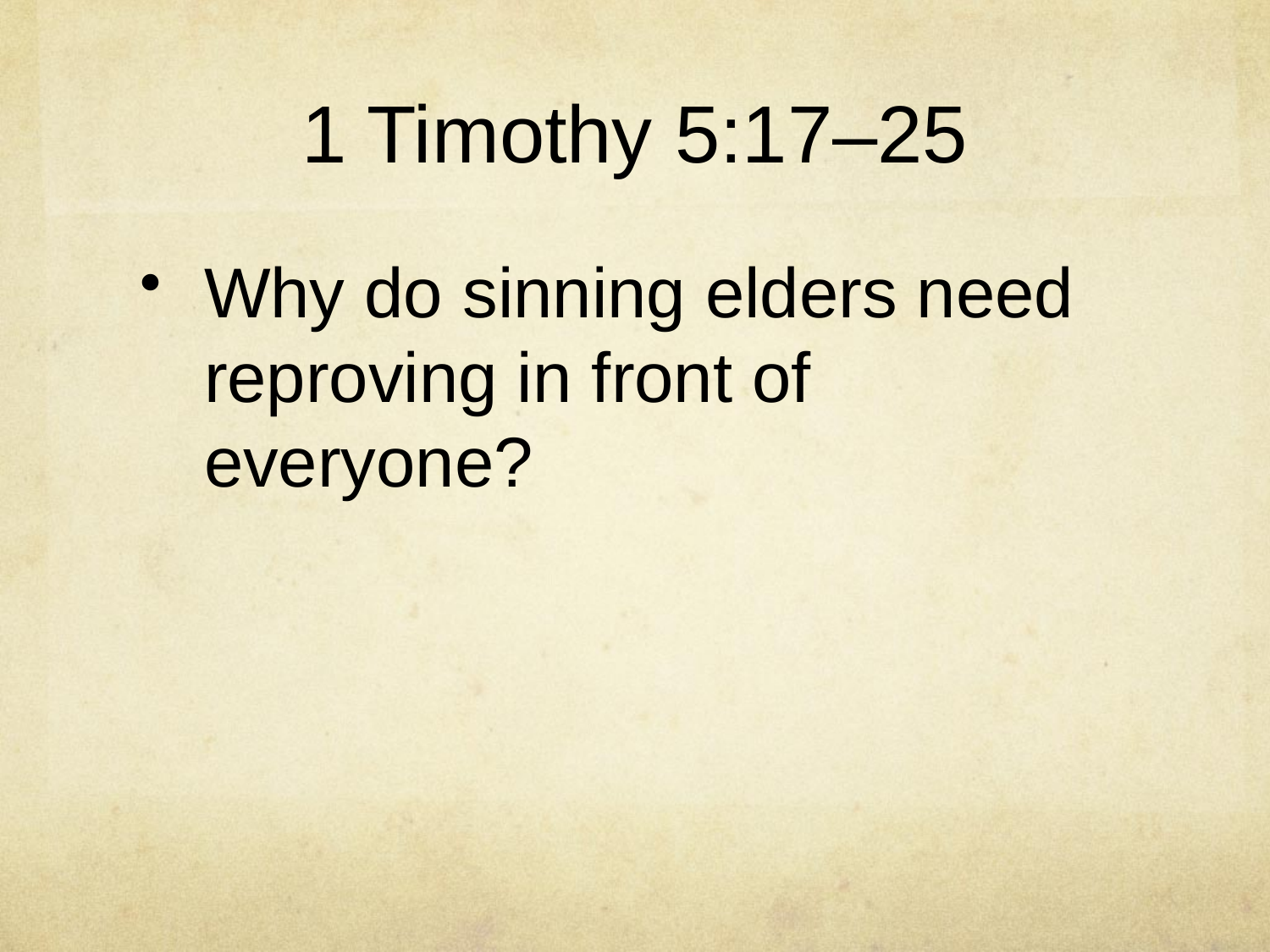

# 1 Timothy 5:17–25
Why do sinning elders need reproving in front of everyone?